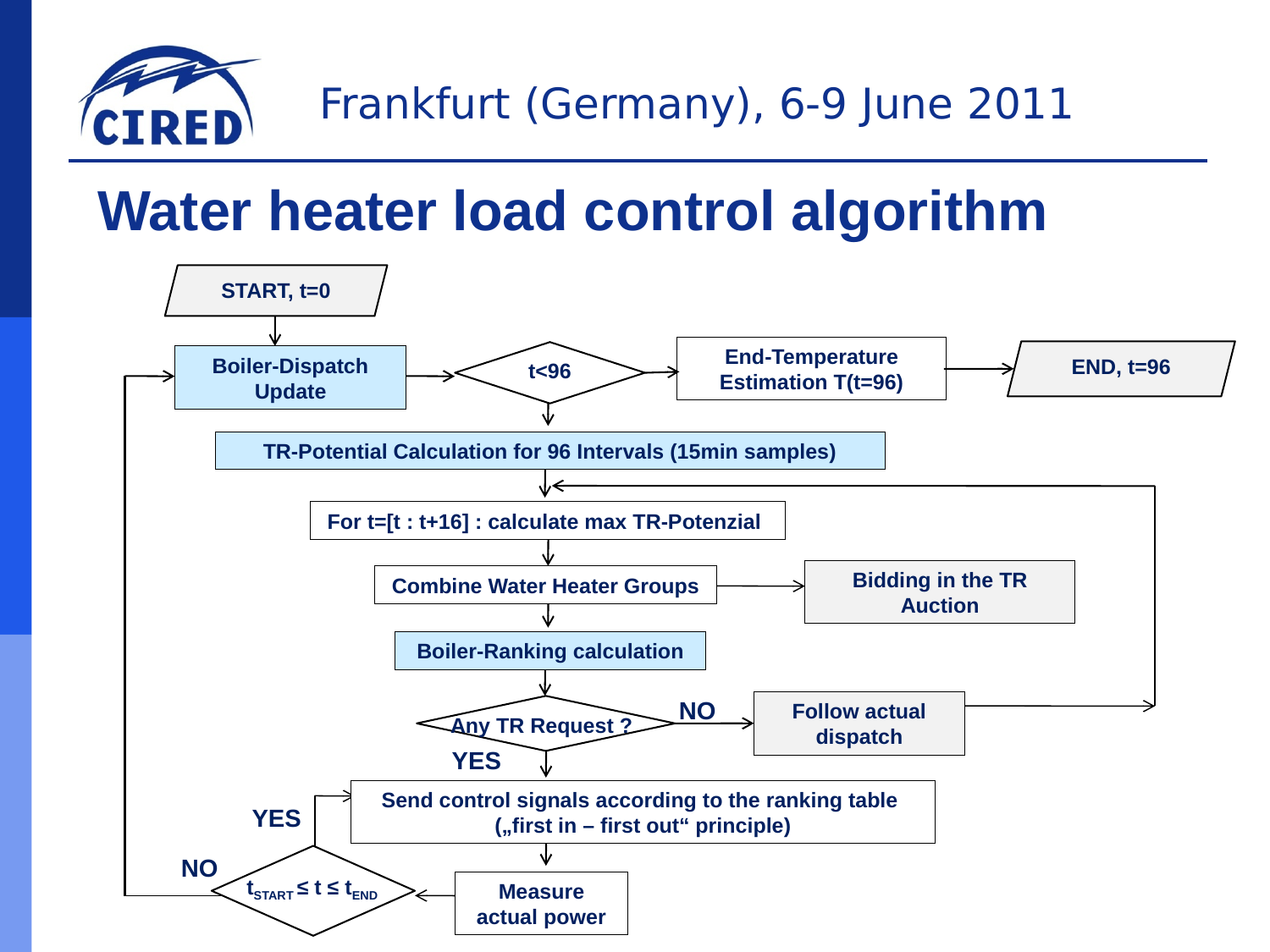

# Water heater load control algorithm
START, t=0
End-Temperature Estimation T(t=96)
END, t=96
t<96
Boiler-Dispatch Update
TR-Potential Calculation for 96 Intervals (15min samples)
For t=[t : t+16] : calculate max TR-Potenzial
Bidding in the TR Auction
Combine Water Heater Groups
Boiler-Ranking calculation
NO
Follow actual dispatch

Any TR Request ?
YES
Send control signals according to the ranking table
(„first in – first out“ principle)
YES
NO

tSTART ≤ t ≤ tEND
Measure actual power